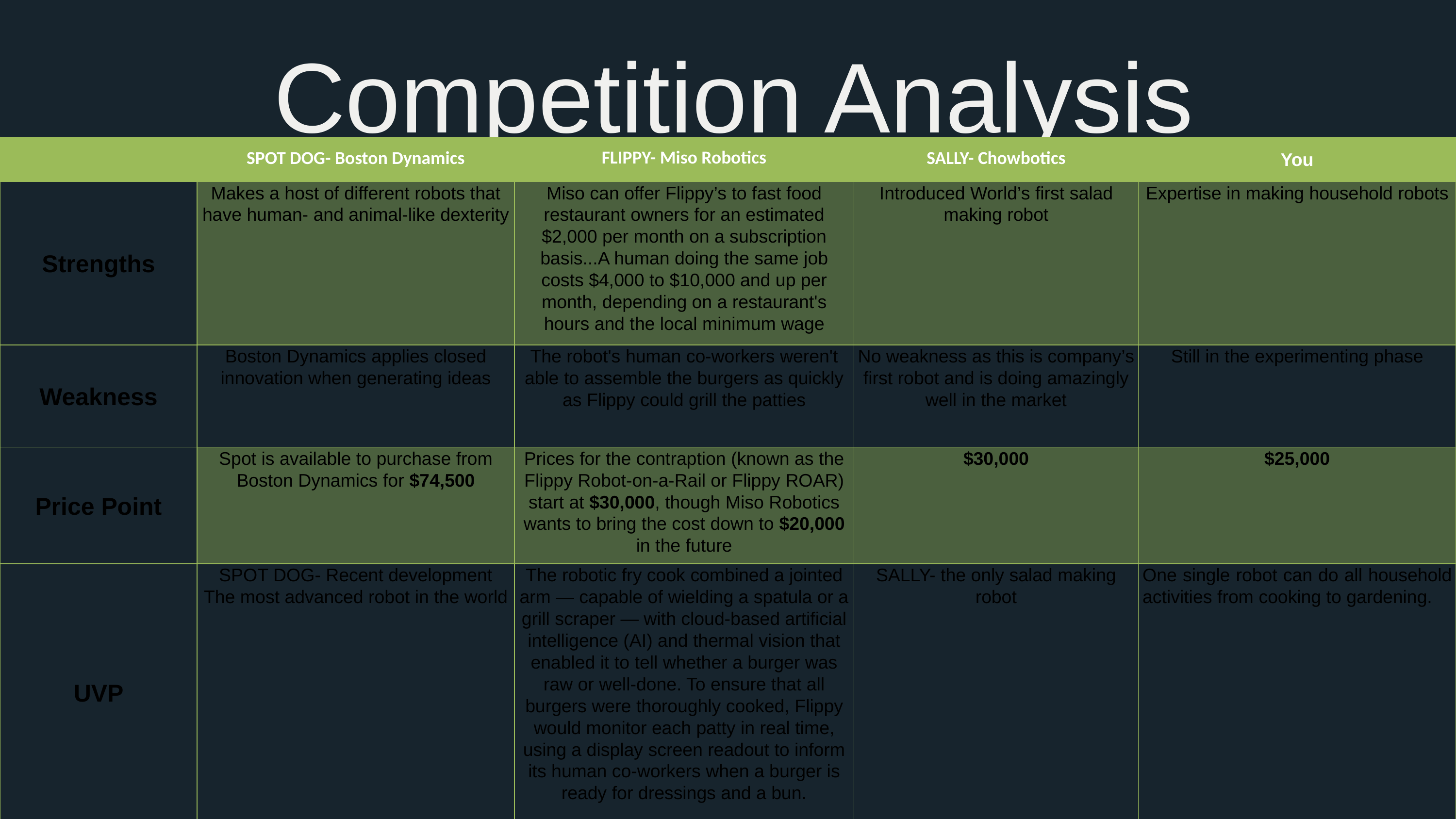

Competition Analysis
|  | SPOT DOG- Boston Dynamics | FLIPPY- Miso Robotics | SALLY- Chowbotics | You |
| --- | --- | --- | --- | --- |
| Strengths | Makes a host of different robots that have human- and animal-like dexterity | Miso can offer Flippy’s to fast food restaurant owners for an estimated $2,000 per month on a subscription basis...A human doing the same job costs $4,000 to $10,000 and up per month, depending on a restaurant's hours and the local minimum wage | Introduced World’s first salad making robot | Expertise in making household robots |
| Weakness | Boston Dynamics applies closed innovation when generating ideas | The robot's human co-workers weren't able to assemble the burgers as quickly as Flippy could grill the patties | No weakness as this is company’s first robot and is doing amazingly well in the market | Still in the experimenting phase |
| Price Point | Spot is available to purchase from Boston Dynamics for $74,500 | Prices for the contraption (known as the Flippy Robot-on-a-Rail or Flippy ROAR) start at $30,000, though Miso Robotics wants to bring the cost down to $20,000 in the future | $30,000 | $25,000 |
| UVP | SPOT DOG- Recent development The most advanced robot in the world | The robotic fry cook combined a jointed arm — capable of wielding a spatula or a grill scraper — with cloud-based artificial intelligence (AI) and thermal vision that enabled it to tell whether a burger was raw or well-done. To ensure that all burgers were thoroughly cooked, Flippy would monitor each patty in real time, using a display screen readout to inform its human co-workers when a burger is ready for dressings and a bun. | SALLY- the only salad making robot | One single robot can do all household activities from cooking to gardening. |